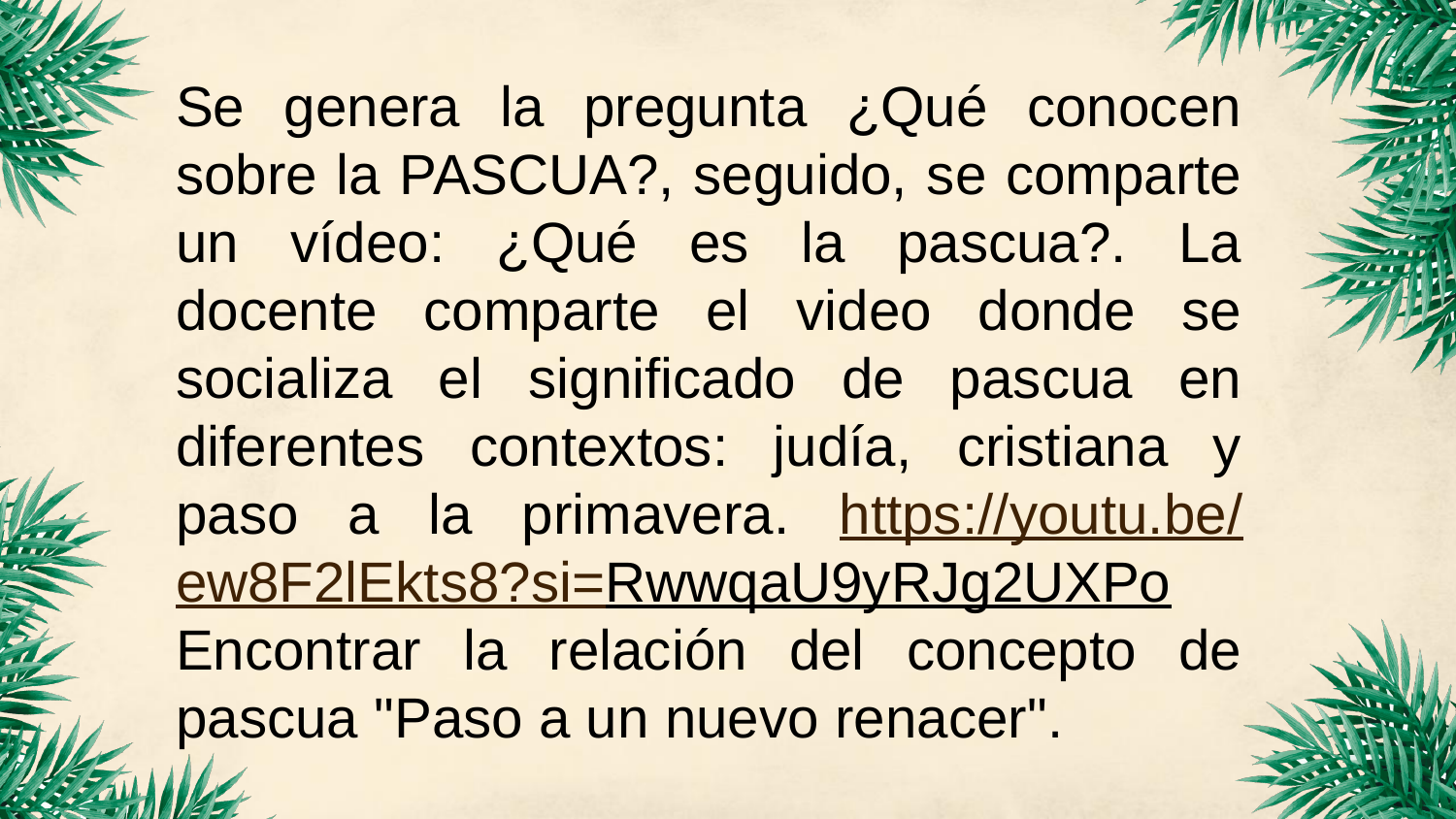

Se genera la pregunta ¿Qué conocen sobre la PASCUA?, seguido, se comparte un vídeo: ¿Qué es la pascua?. La docente comparte el video donde se socializa el significado de pascua en diferentes contextos: judía, cristiana y paso a la primavera. https://youtu.be/ew8F2lEkts8?si=RwwqaU9yRJg2UXPo
Encontrar la relación del concepto de pascua "Paso a un nuevo renacer".